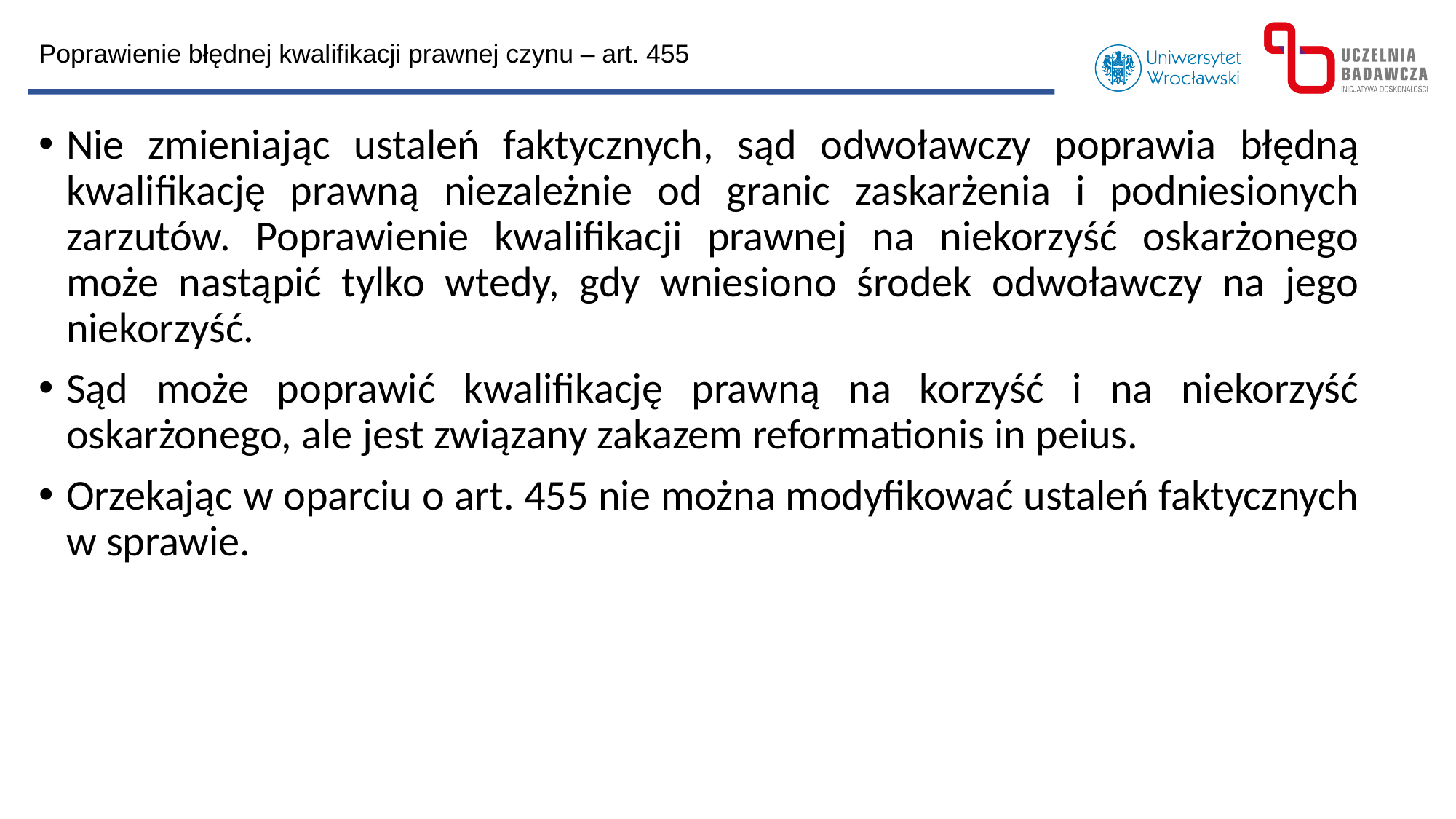

Poprawienie błędnej kwalifikacji prawnej czynu – art. 455
Nie zmieniając ustaleń faktycznych, sąd odwoławczy poprawia błędną kwalifikację prawną niezależnie od granic zaskarżenia i podniesionych zarzutów. Poprawienie kwalifikacji prawnej na niekorzyść oskarżonego może nastąpić tylko wtedy, gdy wniesiono środek odwoławczy na jego niekorzyść.
Sąd może poprawić kwalifikację prawną na korzyść i na niekorzyść oskarżonego, ale jest związany zakazem reformationis in peius.
Orzekając w oparciu o art. 455 nie można modyfikować ustaleń faktycznych w sprawie.